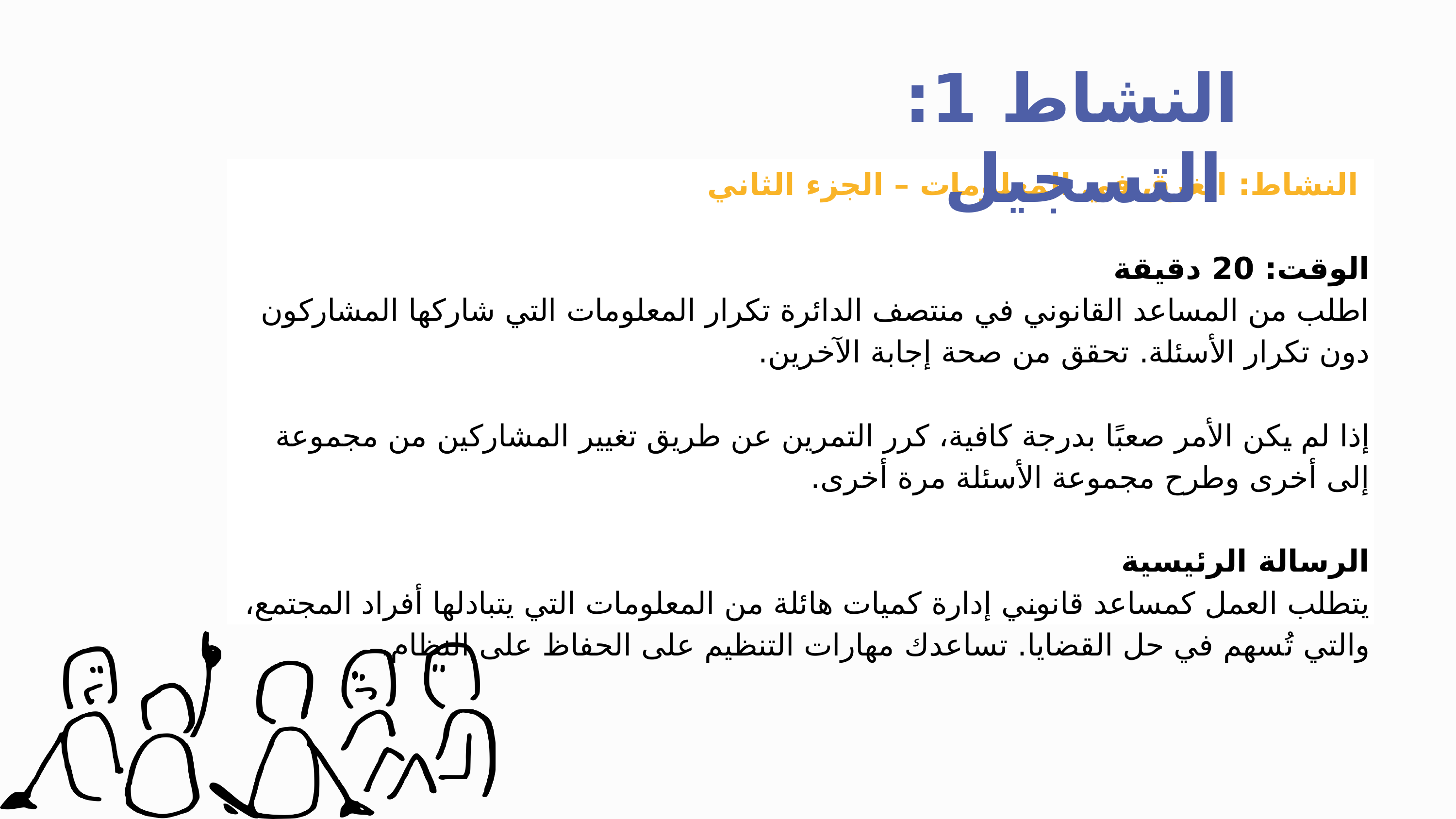

النشاط 1: التسجيل

 النشاط: الغرق في المعلومات – الجزء الثاني
الوقت: 20 دقيقة
اطلب من المساعد القانوني في منتصف الدائرة تكرار المعلومات التي شاركها المشاركون دون تكرار الأسئلة. تحقق من صحة إجابة الآخرين.

إذا لم يكن الأمر صعبًا بدرجة كافية، كرر التمرين عن طريق تغيير المشاركين من مجموعة إلى أخرى وطرح مجموعة الأسئلة مرة أخرى.

الرسالة الرئيسية
يتطلب العمل كمساعد قانوني إدارة كميات هائلة من المعلومات التي يتبادلها أفراد المجتمع، والتي تُسهم في حل القضايا. تساعدك مهارات التنظيم على الحفاظ على النظام.